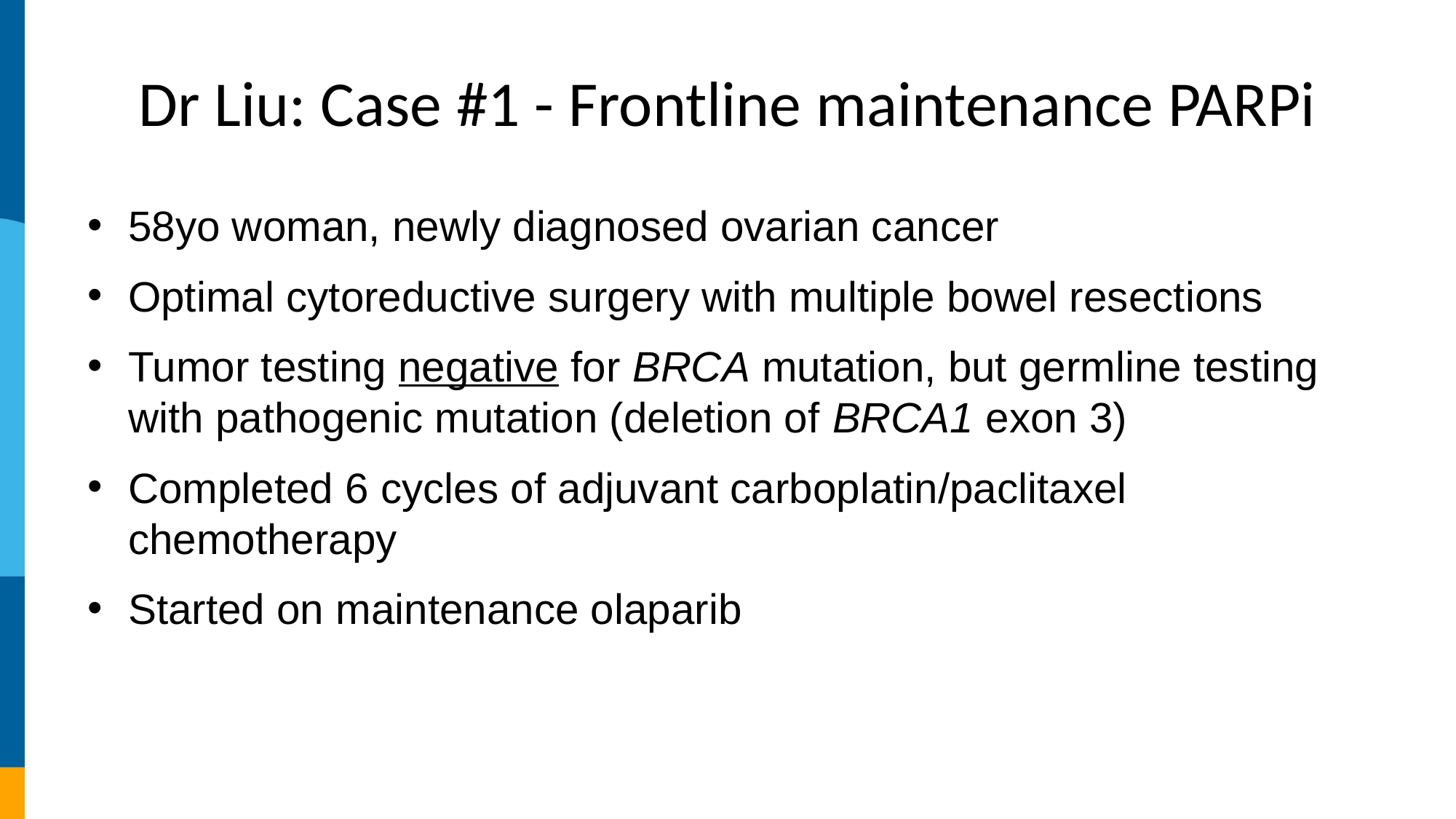

Dr Liu: Case #1 - Frontline maintenance PARPi
58yo woman, newly diagnosed ovarian cancer
Optimal cytoreductive surgery with multiple bowel resections
Tumor testing negative for BRCA mutation, but germline testing with pathogenic mutation (deletion of BRCA1 exon 3)
Completed 6 cycles of adjuvant carboplatin/paclitaxel chemotherapy
Started on maintenance olaparib